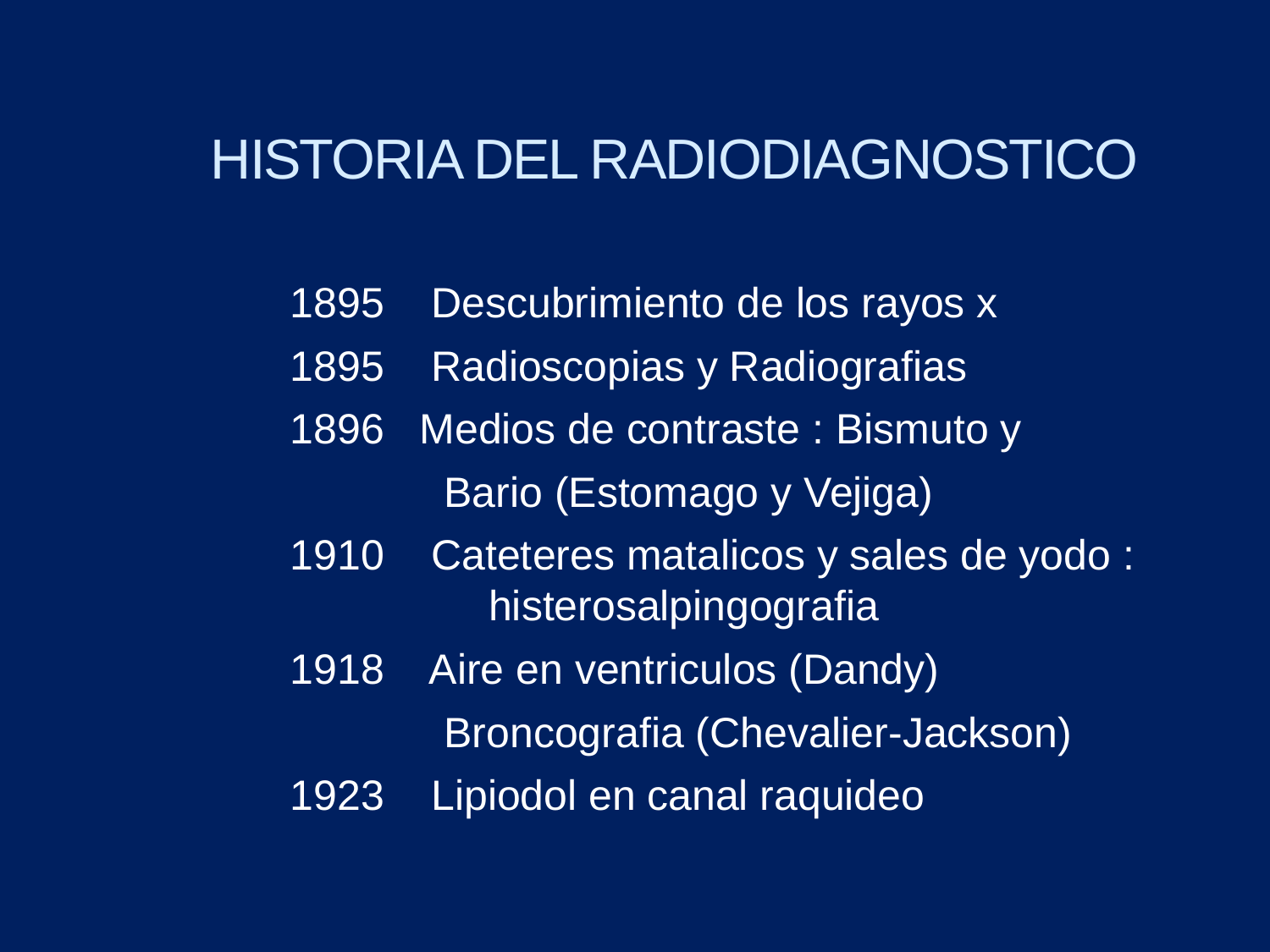

# HISTORIA DEL RADIODIAGNOSTICO

1895    Descubrimiento de los rayos x
1895    Radioscopias y Radiografias
1896   Medios de contraste : Bismuto y
             Bario (Estomago y Vejiga)
1910    Cateteres matalicos y sales de yodo :              	histerosalpingografia
1918    Aire en ventriculos (Dandy)
             Broncografia (Chevalier-Jackson)
1923    Lipiodol en canal raquideo